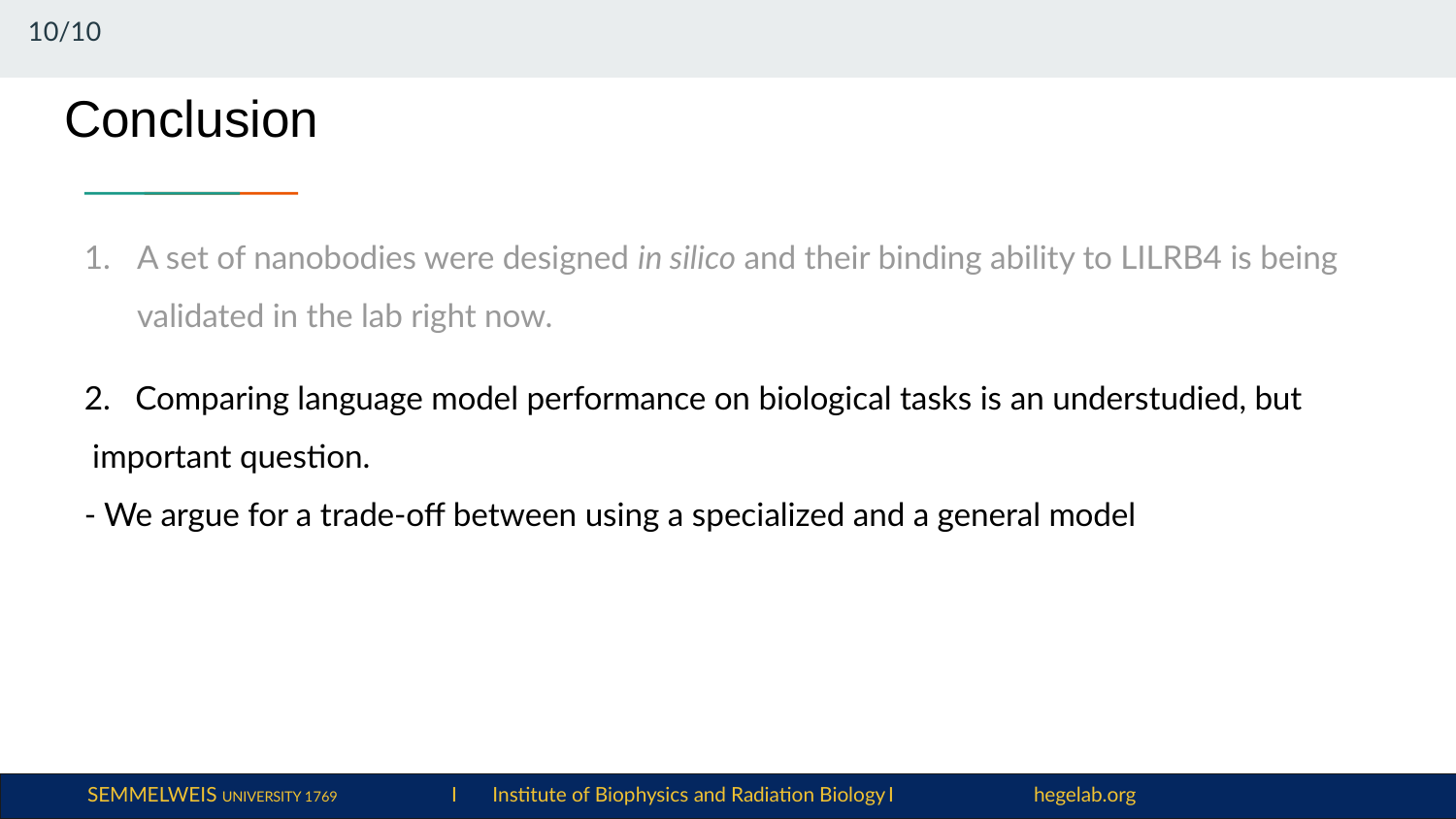

10/10
Conclusion
A set of nanobodies were designed in silico and their binding ability to LILRB4 is being validated in the lab right now.
2.   Comparing language model performance on biological tasks is an understudied, but            important question.
- We argue for a trade-off between using a specialized and a general model
SEMMELWEIS UNIVERSITY 1769	I       Institute of Biophysics and Radiation Biology	I	hegelab.org